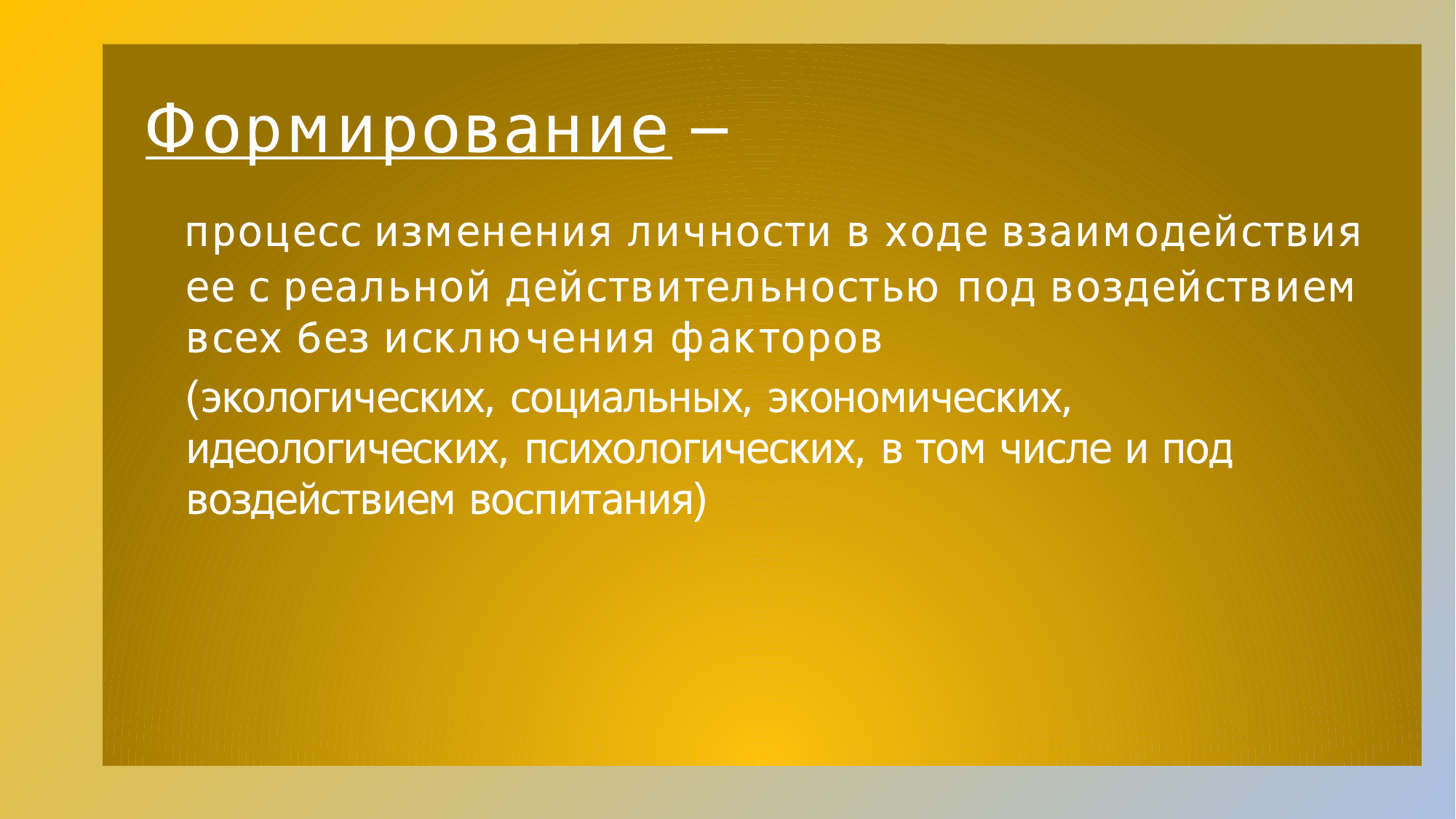

#
Формирование –
  процесс изменения личности в ходе взаимодействия ее с реальной действительностью под воздействием всех без исключения факторов
   (экологических, социальных, экономических, идеологических, психологических, в том числе и под воздействием воспитания)